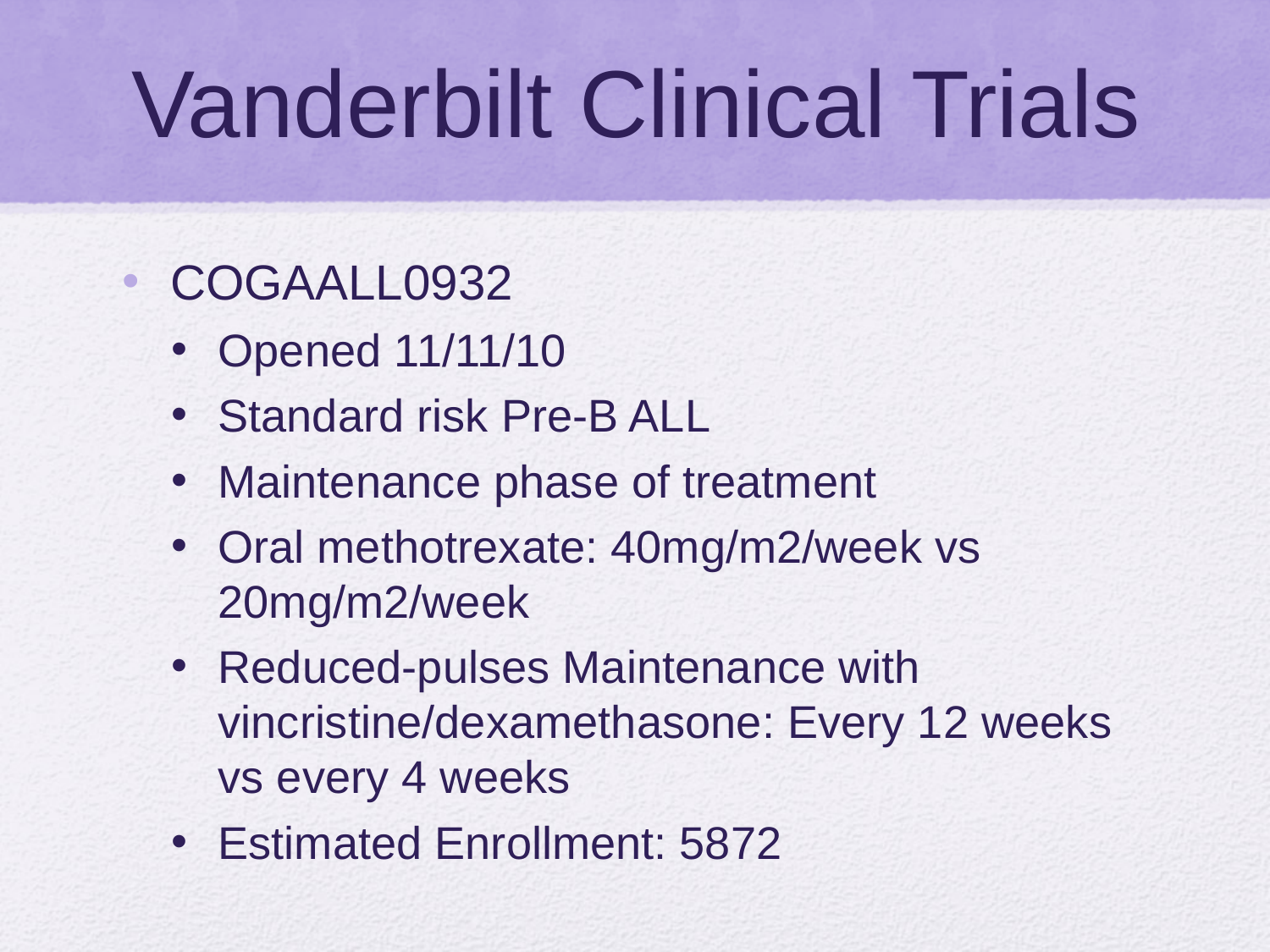

# Vanderbilt Clinical Trials
COGAALL0932
Opened 11/11/10
Standard risk Pre-B ALL
Maintenance phase of treatment
Oral methotrexate: 40mg/m2/week vs 20mg/m2/week
Reduced-pulses Maintenance with vincristine/dexamethasone: Every 12 weeks vs every 4 weeks
Estimated Enrollment: 5872